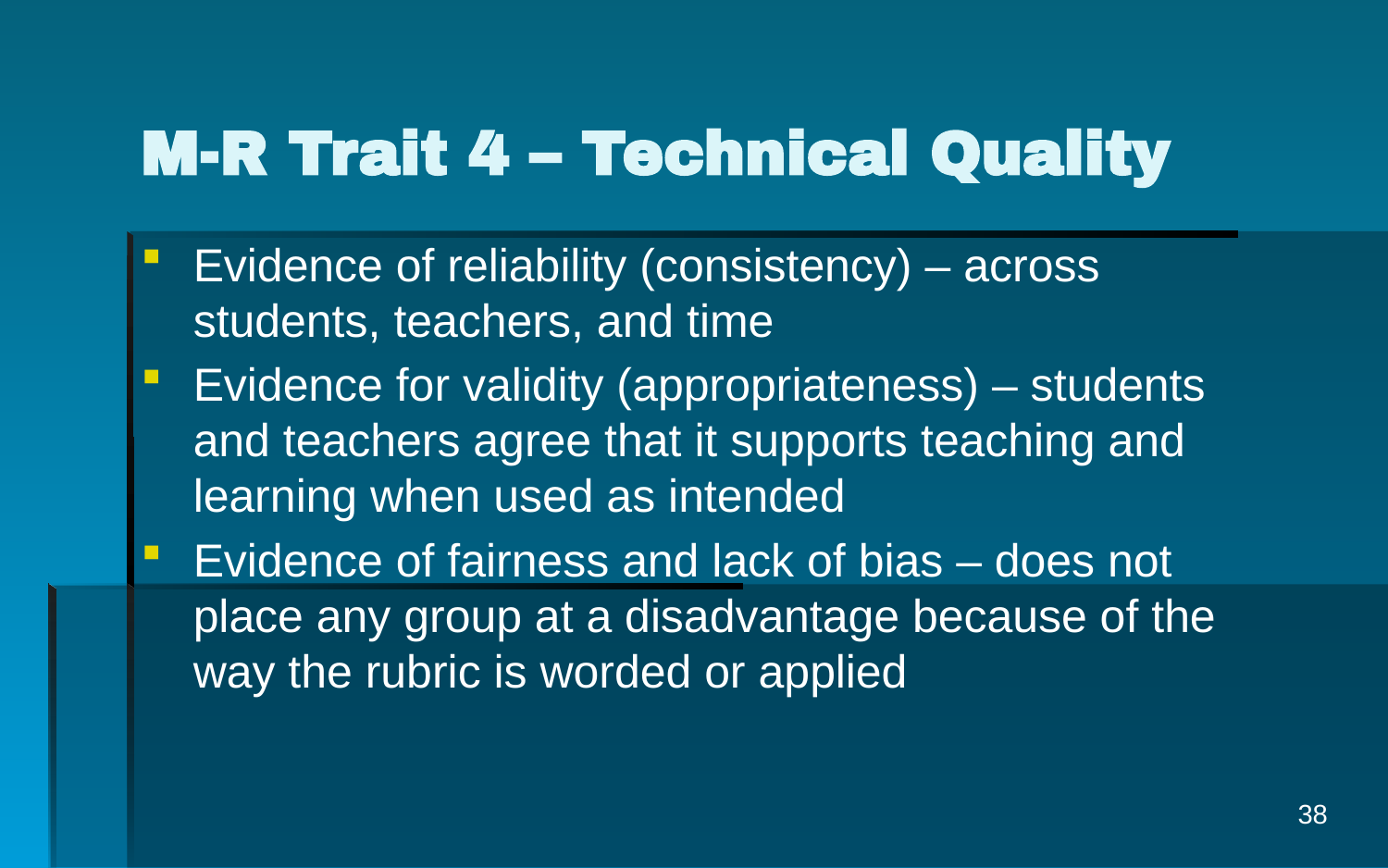

# M-R Trait 4 – Technical Quality
Evidence of reliability (consistency) – across students, teachers, and time
Evidence for validity (appropriateness) – students and teachers agree that it supports teaching and learning when used as intended
Evidence of fairness and lack of bias – does not place any group at a disadvantage because of the way the rubric is worded or applied
38